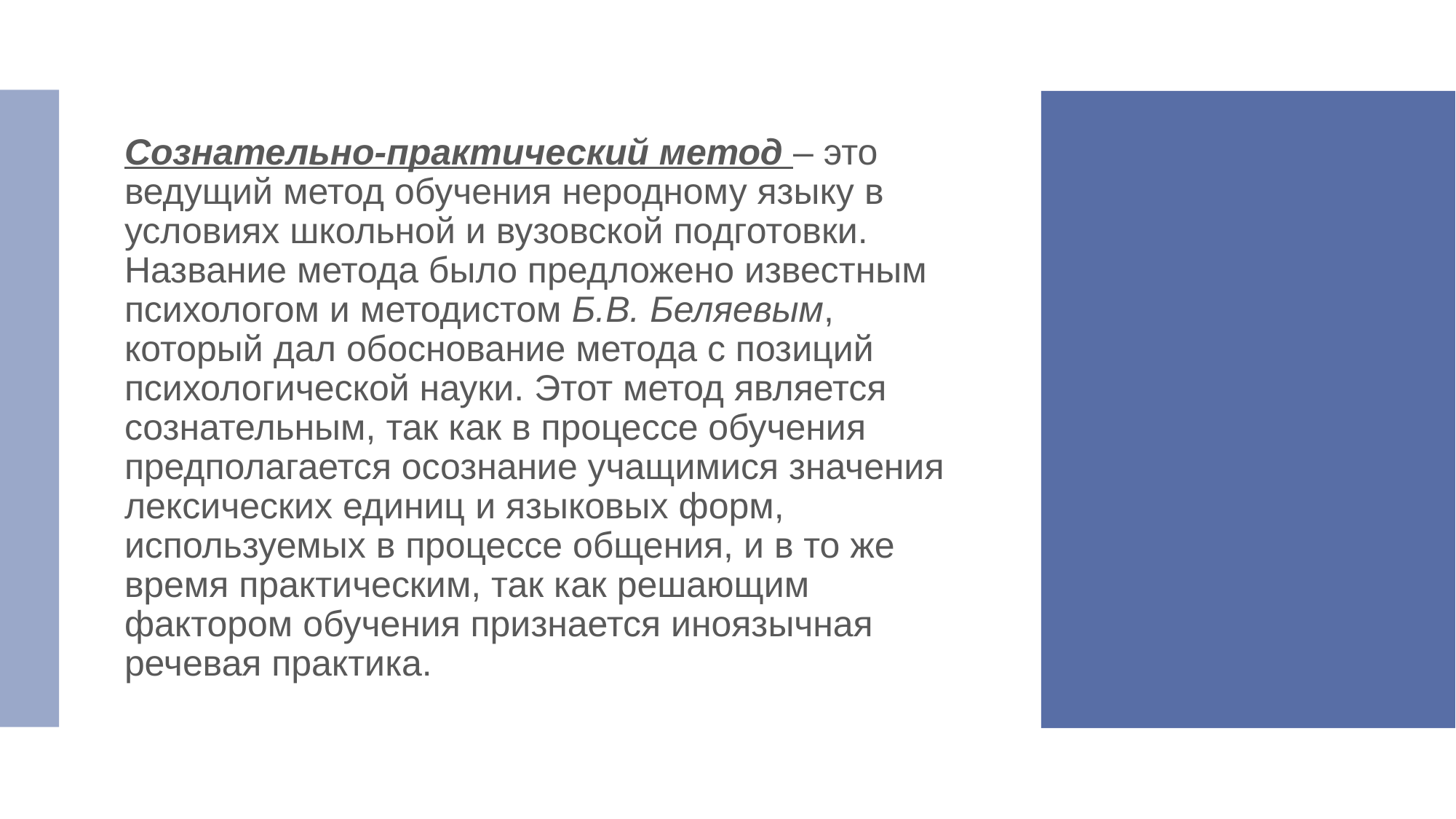

Сознательно-практический метод – это ведущий метод обучения неродному языку в условиях школьной и вузовской подготовки. Название метода было предложено известным психологом и методистом Б.В. Беляевым, который дал обоснование метода с позиций психологической науки. Этот метод является сознательным, так как в процессе обучения предполагается осознание учащимися значения лексических единиц и языковых форм, используемых в процессе общения, и в то же время практическим, так как решающим фактором обучения признается иноязычная речевая практика.
#